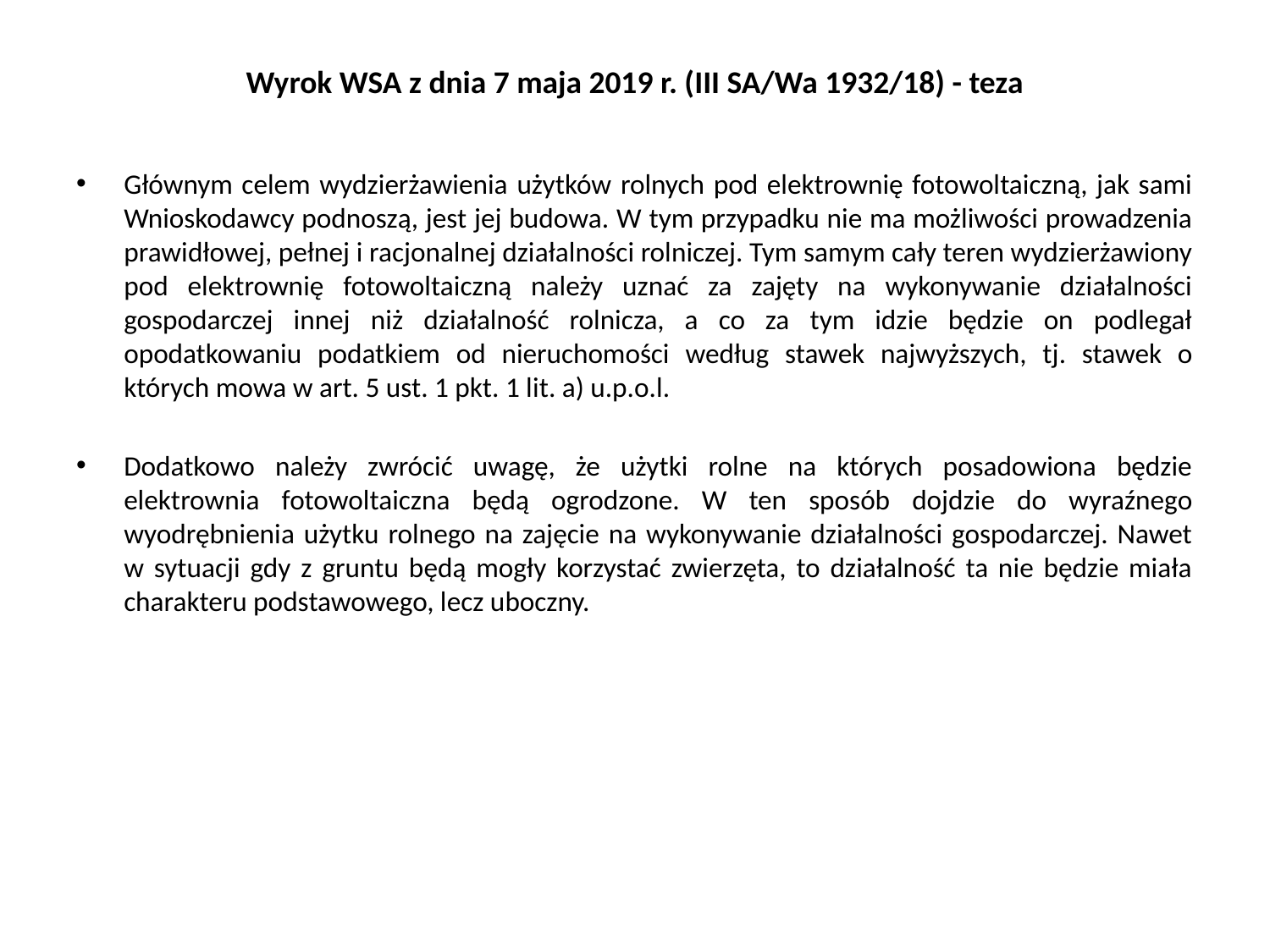

# Wyrok WSA z dnia 7 maja 2019 r. (III SA/Wa 1932/18) - teza

Głównym celem wydzierżawienia użytków rolnych pod elektrownię fotowoltaiczną, jak sami Wnioskodawcy podnoszą, jest jej budowa. W tym przypadku nie ma możliwości prowadzenia prawidłowej, pełnej i racjonalnej działalności rolniczej. Tym samym cały teren wydzierżawiony pod elektrownię fotowoltaiczną należy uznać za zajęty na wykonywanie działalności gospodarczej innej niż działalność rolnicza, a co za tym idzie będzie on podlegał opodatkowaniu podatkiem od nieruchomości według stawek najwyższych, tj. stawek o których mowa w art. 5 ust. 1 pkt. 1 lit. a) u.p.o.l.

Dodatkowo należy zwrócić uwagę, że użytki rolne na których posadowiona będzie elektrownia fotowoltaiczna będą ogrodzone. W ten sposób dojdzie do wyraźnego wyodrębnienia użytku rolnego na zajęcie na wykonywanie działalności gospodarczej. Nawet w sytuacji gdy z gruntu będą mogły korzystać zwierzęta, to działalność ta nie będzie miała charakteru podstawowego, lecz uboczny.